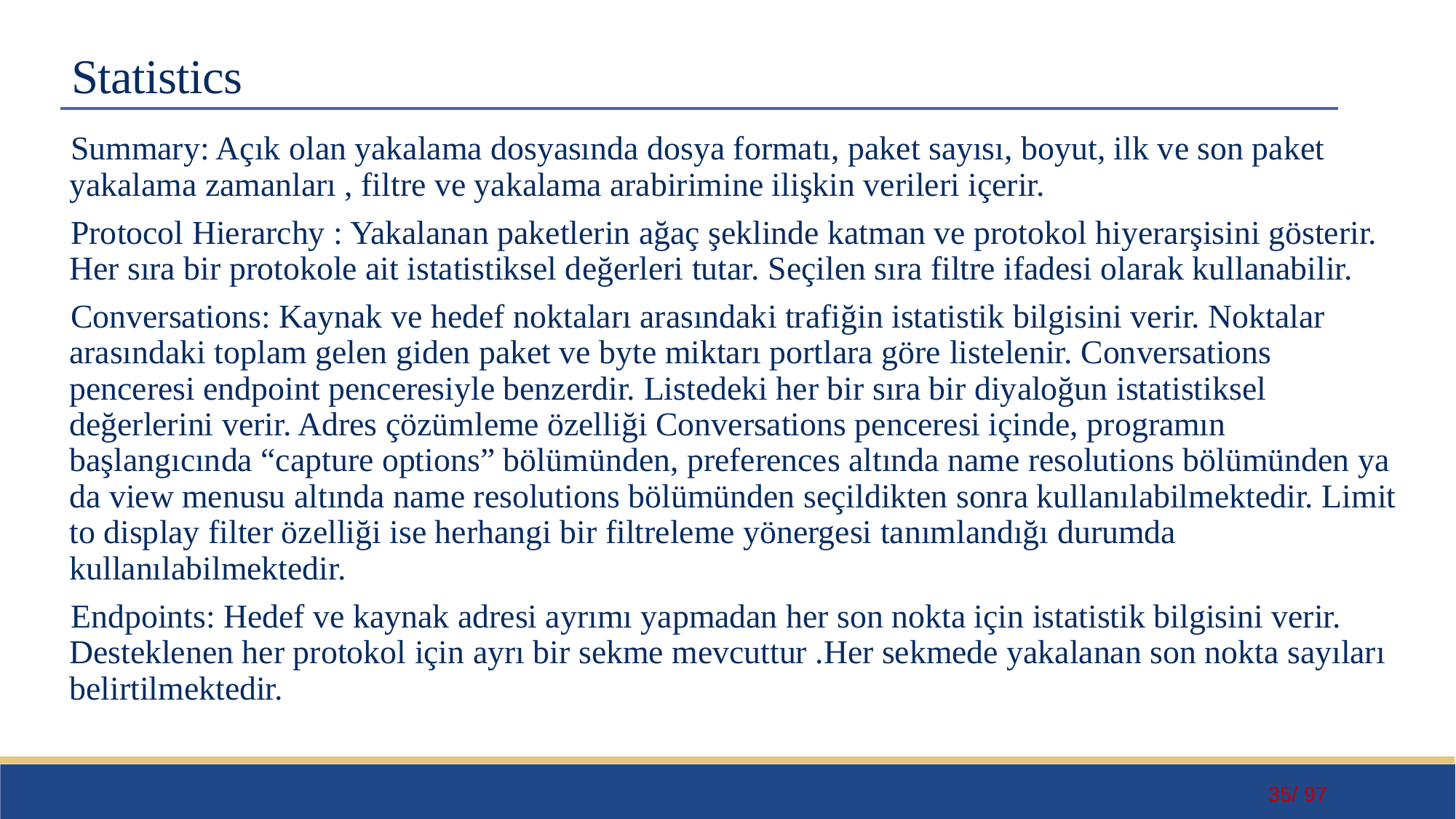

# Statistics
Summary: Açık olan yakalama dosyasında dosya formatı, paket sayısı, boyut, ilk ve son paket yakalama zamanları , filtre ve yakalama arabirimine ilişkin verileri içerir.
Protocol Hierarchy : Yakalanan paketlerin ağaç şeklinde katman ve protokol hiyerarşisini gösterir. Her sıra bir protokole ait istatistiksel değerleri tutar. Seçilen sıra filtre ifadesi olarak kullanabilir.
Conversations: Kaynak ve hedef noktaları arasındaki trafiğin istatistik bilgisini verir. Noktalar arasındaki toplam gelen giden paket ve byte miktarı portlara göre listelenir. Conversations penceresi endpoint penceresiyle benzerdir. Listedeki her bir sıra bir diyaloğun istatistiksel değerlerini verir. Adres çözümleme özelliği Conversations penceresi içinde, programın başlangıcında “capture options” bölümünden, preferences altında name resolutions bölümünden ya da view menusu altında name resolutions bölümünden seçildikten sonra kullanılabilmektedir. Limit to display filter özelliği ise herhangi bir filtreleme yönergesi tanımlandığı durumda kullanılabilmektedir.
Endpoints: Hedef ve kaynak adresi ayrımı yapmadan her son nokta için istatistik bilgisini verir. Desteklenen her protokol için ayrı bir sekme mevcuttur .Her sekmede yakalanan son nokta sayıları belirtilmektedir.

35/ 97